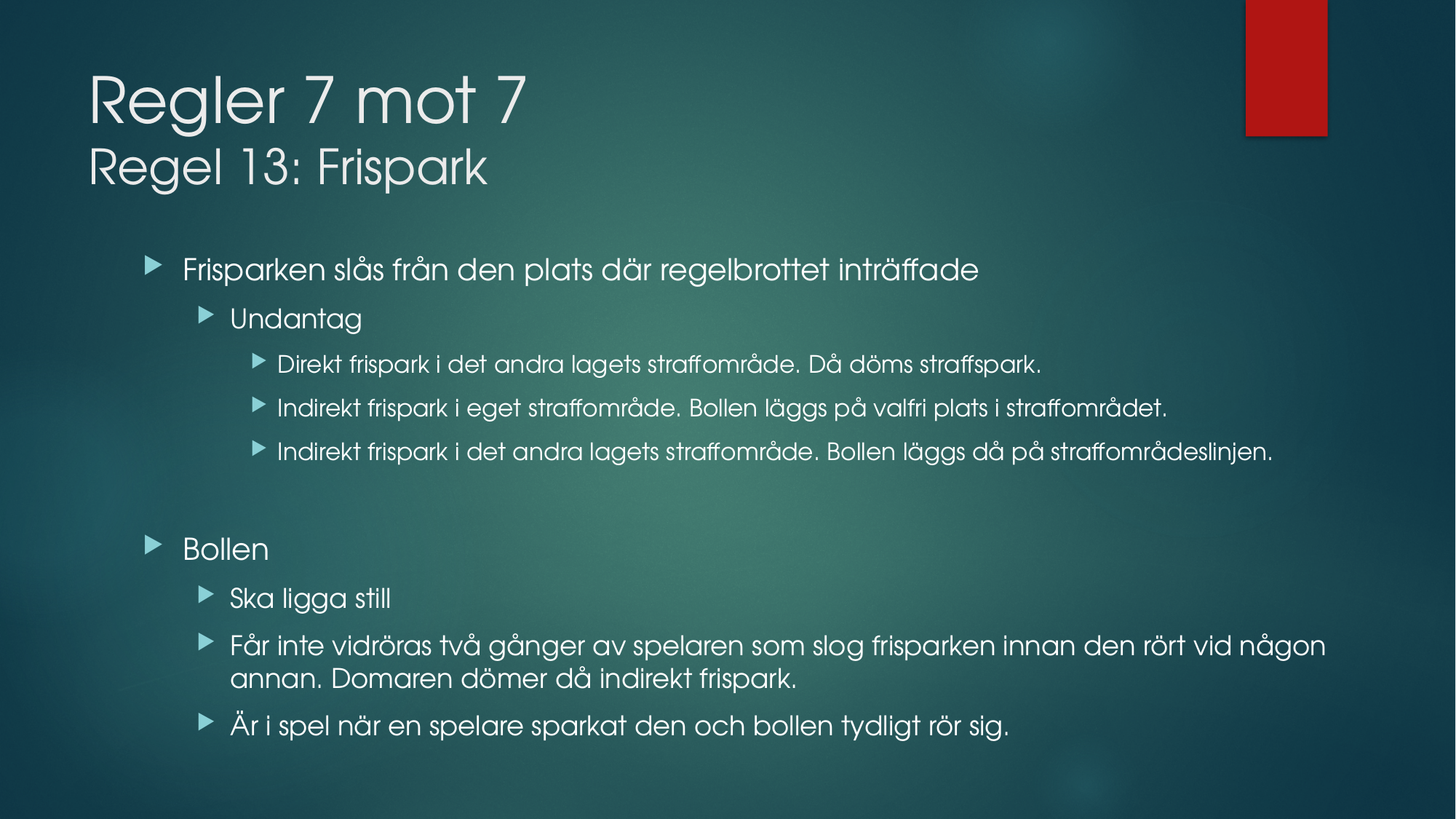

# Regler 7 mot 7 Regel 13: Frispark
Frisparken slås från den plats där regelbrottet inträffade
Undantag
Direkt frispark i det andra lagets straffområde. Då döms straffspark.
Indirekt frispark i eget straffområde. Bollen läggs på valfri plats i straffområdet.
Indirekt frispark i det andra lagets straffområde. Bollen läggs då på straffområdeslinjen.

Bollen
Ska ligga still
Får inte vidröras två gånger av spelaren som slog frisparken innan den rört vid någon annan. Domaren dömer då indirekt frispark.
Är i spel när en spelare sparkat den och bollen tydligt rör sig.